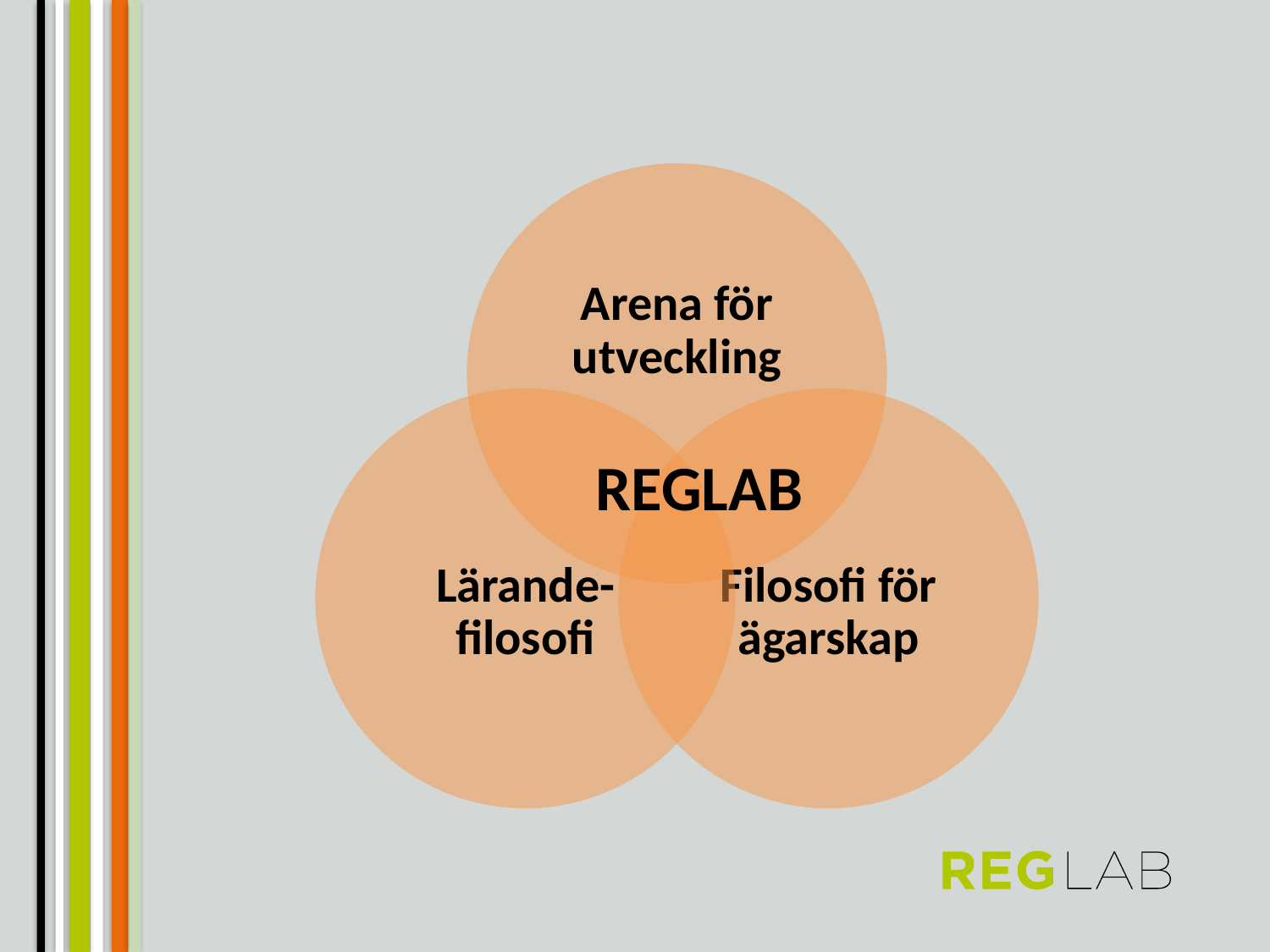

Arena för utveckling
Filosofi för ägarskap
Lärande-filosofi
REGLAB